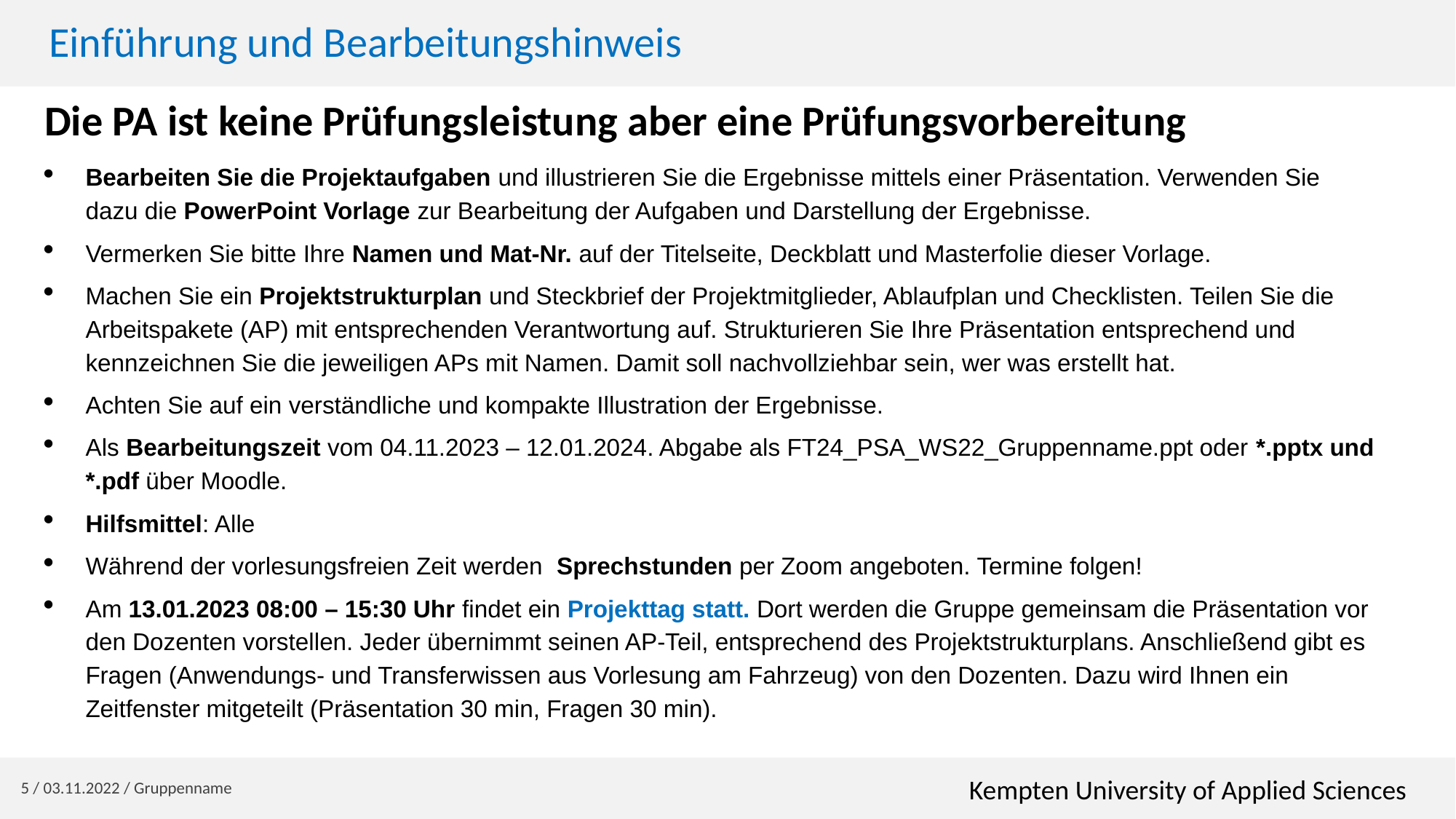

# Einführung und Bearbeitungshinweis
Die PA ist keine Prüfungsleistung aber eine Prüfungsvorbereitung
Bearbeiten Sie die Projektaufgaben und illustrieren Sie die Ergebnisse mittels einer Präsentation. Verwenden Sie dazu die PowerPoint Vorlage zur Bearbeitung der Aufgaben und Darstellung der Ergebnisse.
Vermerken Sie bitte Ihre Namen und Mat-Nr. auf der Titelseite, Deckblatt und Masterfolie dieser Vorlage.
Machen Sie ein Projektstrukturplan und Steckbrief der Projektmitglieder, Ablaufplan und Checklisten. Teilen Sie die Arbeitspakete (AP) mit entsprechenden Verantwortung auf. Strukturieren Sie Ihre Präsentation entsprechend und kennzeichnen Sie die jeweiligen APs mit Namen. Damit soll nachvollziehbar sein, wer was erstellt hat.
Achten Sie auf ein verständliche und kompakte Illustration der Ergebnisse.
Als Bearbeitungszeit vom 04.11.2023 – 12.01.2024. Abgabe als FT24_PSA_WS22_Gruppenname.ppt oder *.pptx und *.pdf über Moodle.
Hilfsmittel: Alle
Während der vorlesungsfreien Zeit werden  Sprechstunden per Zoom angeboten. Termine folgen!
Am 13.01.2023 08:00 – 15:30 Uhr findet ein Projekttag statt. Dort werden die Gruppe gemeinsam die Präsentation vor den Dozenten vorstellen. Jeder übernimmt seinen AP-Teil, entsprechend des Projektstrukturplans. Anschließend gibt es Fragen (Anwendungs- und Transferwissen aus Vorlesung am Fahrzeug) von den Dozenten. Dazu wird Ihnen ein Zeitfenster mitgeteilt (Präsentation 30 min, Fragen 30 min).